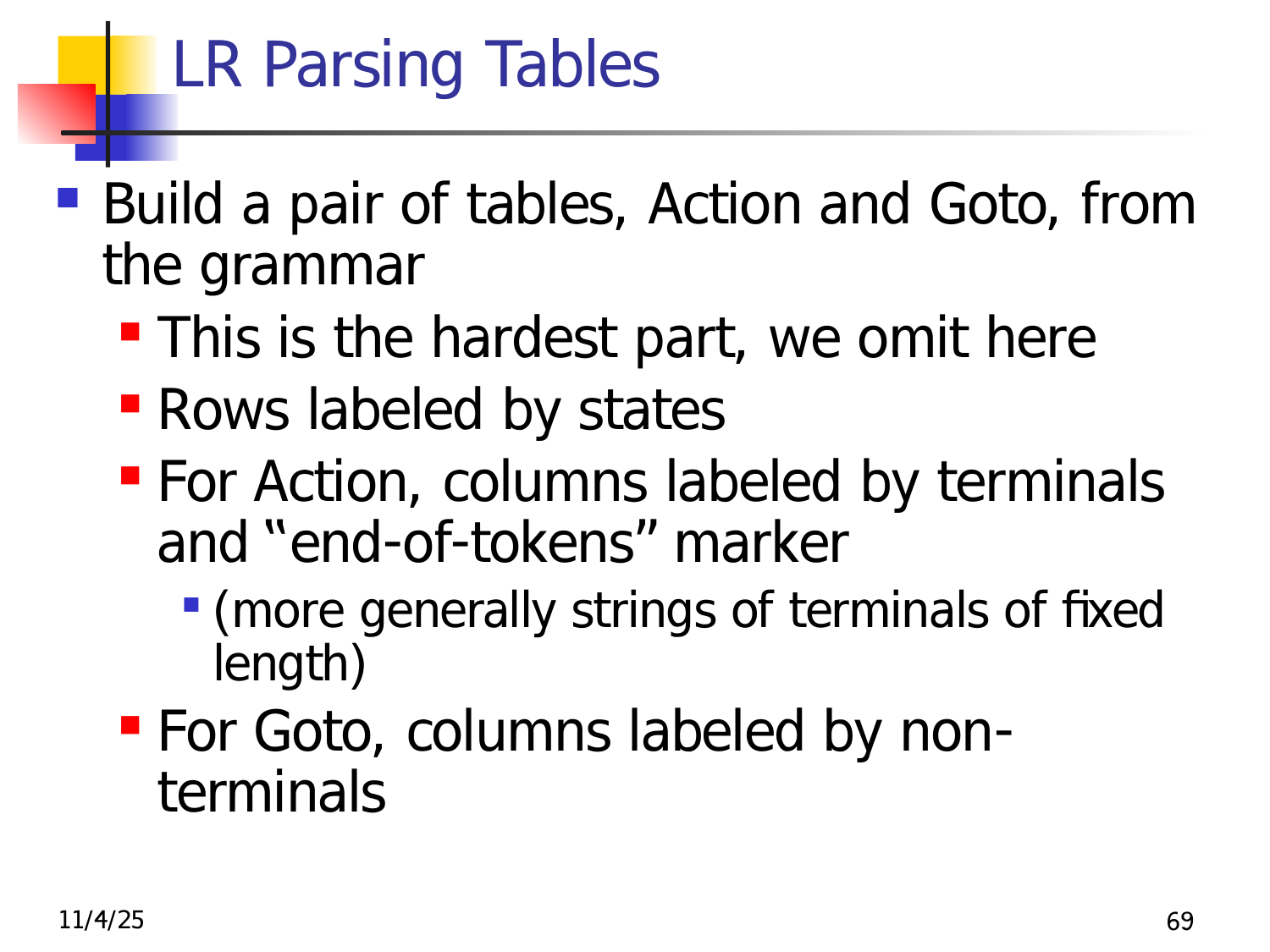

# LR Parsing Tables
Build a pair of tables, Action and Goto, from the grammar
This is the hardest part, we omit here
Rows labeled by states
For Action, columns labeled by terminals and “end-of-tokens” marker
(more generally strings of terminals of fixed length)
For Goto, columns labeled by non-terminals
11/4/25
69